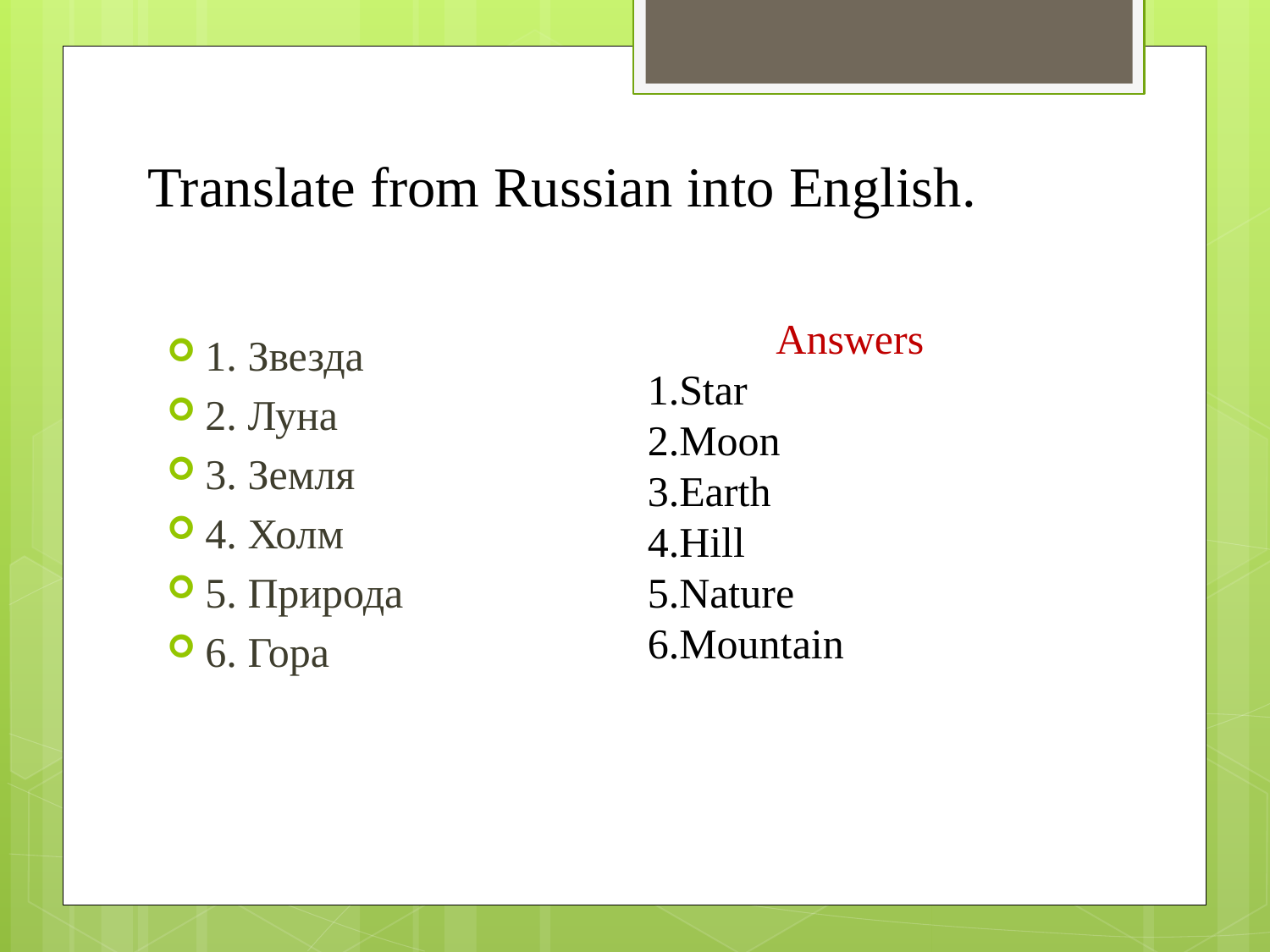

# Translate from Russian into English.
Answers
1.Star
2.Moon
3.Earth
4.Hill
5.Nature
6.Mountain
1. Звезда
2. Луна
3. Земля
4. Холм
5. Природа
6. Гора